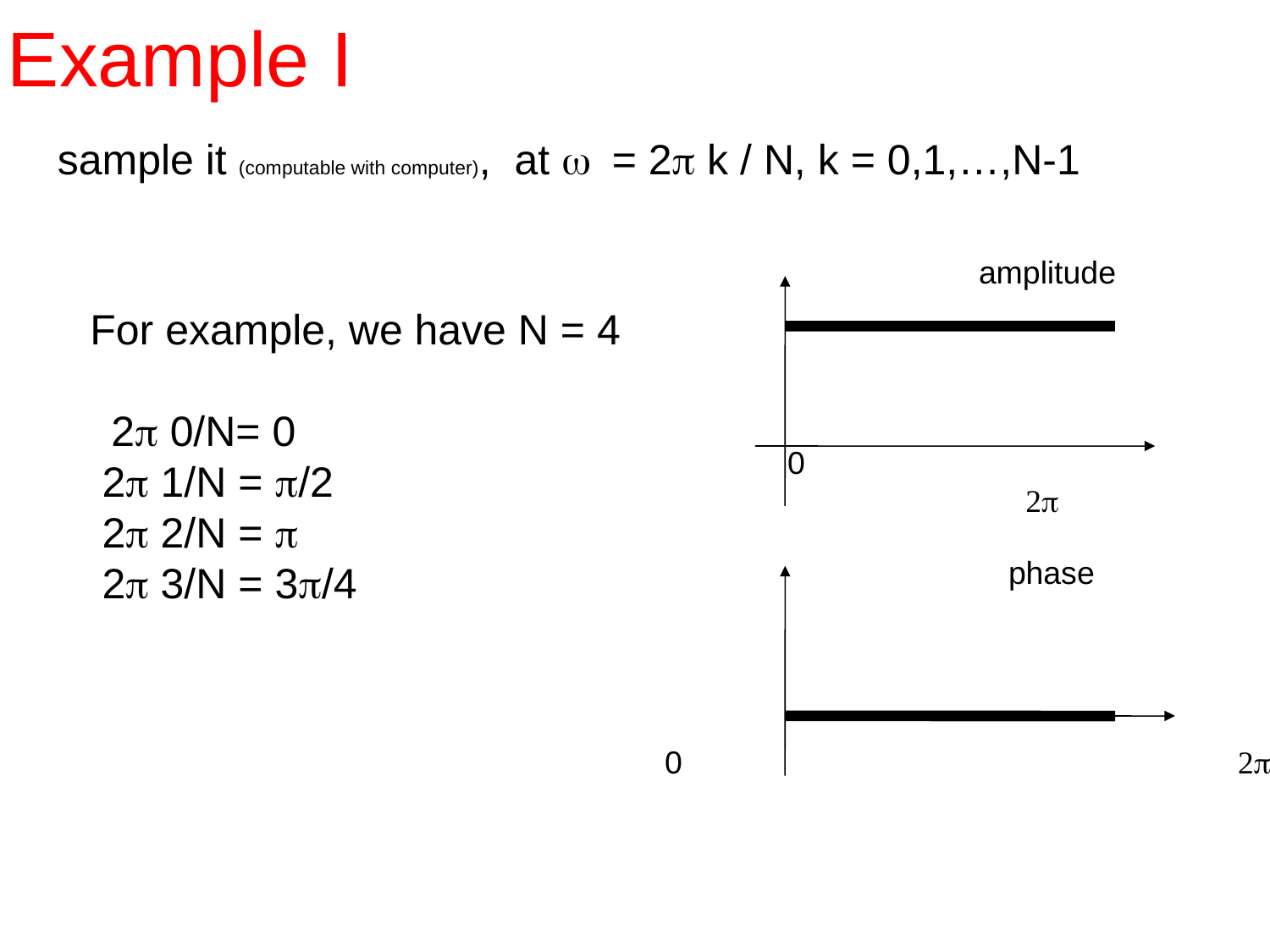

# Example I
sample it (computable with computer),  at ω = 2π k / N, k = 0,1,…,N-1

amplitude

0                                     2π

phase

0                                   2π
For example, we have N = 4

 2π 0/N= 0
 2π 1/N = π/2
 2π 2/N = π
 2π 3/N = 3π/4